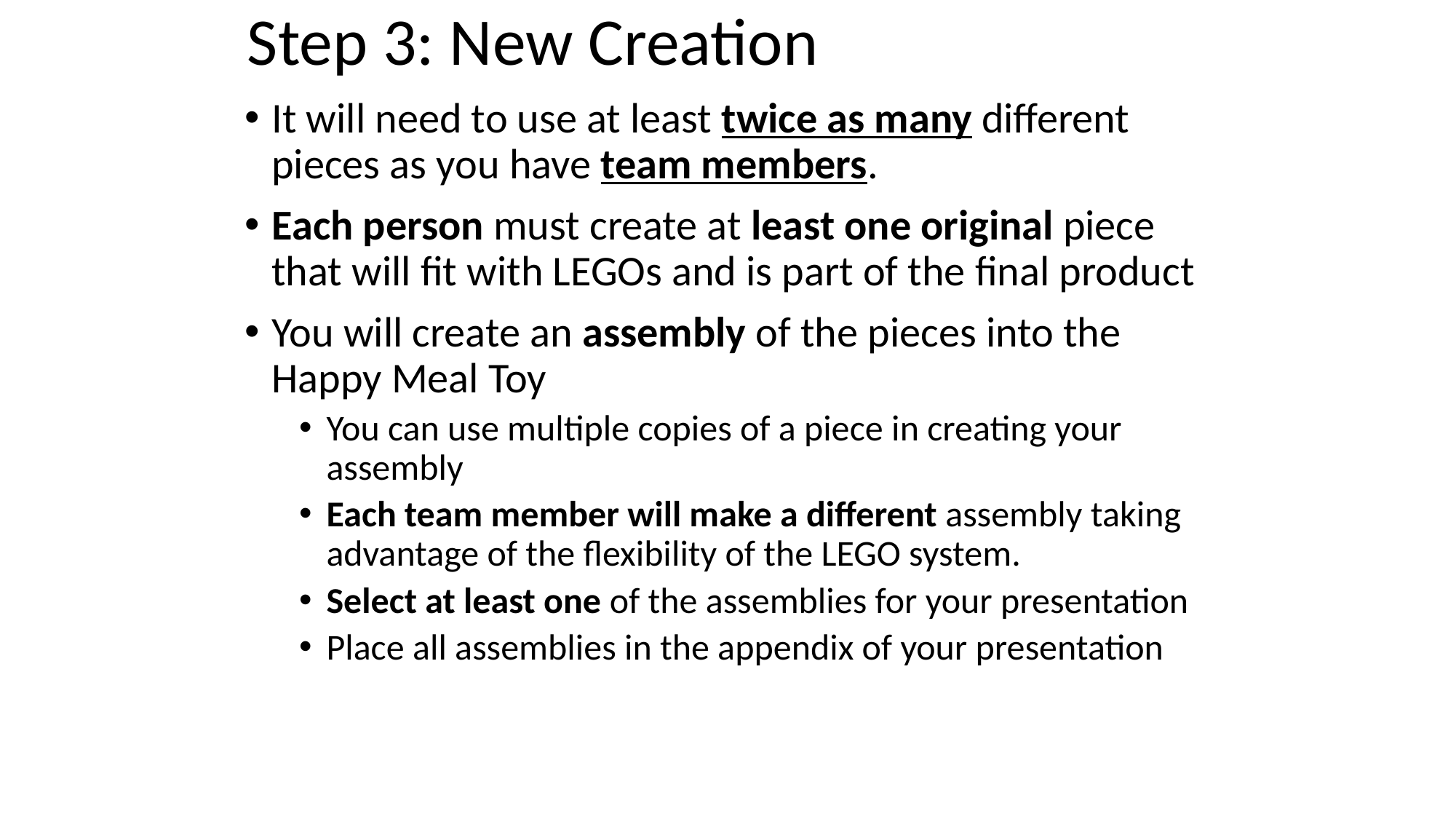

# Step 3: New Creation
It will need to use at least twice as many different pieces as you have team members.
Each person must create at least one original piece that will fit with LEGOs and is part of the final product
You will create an assembly of the pieces into the Happy Meal Toy
You can use multiple copies of a piece in creating your assembly
Each team member will make a different assembly taking advantage of the flexibility of the LEGO system.
Select at least one of the assemblies for your presentation
Place all assemblies in the appendix of your presentation